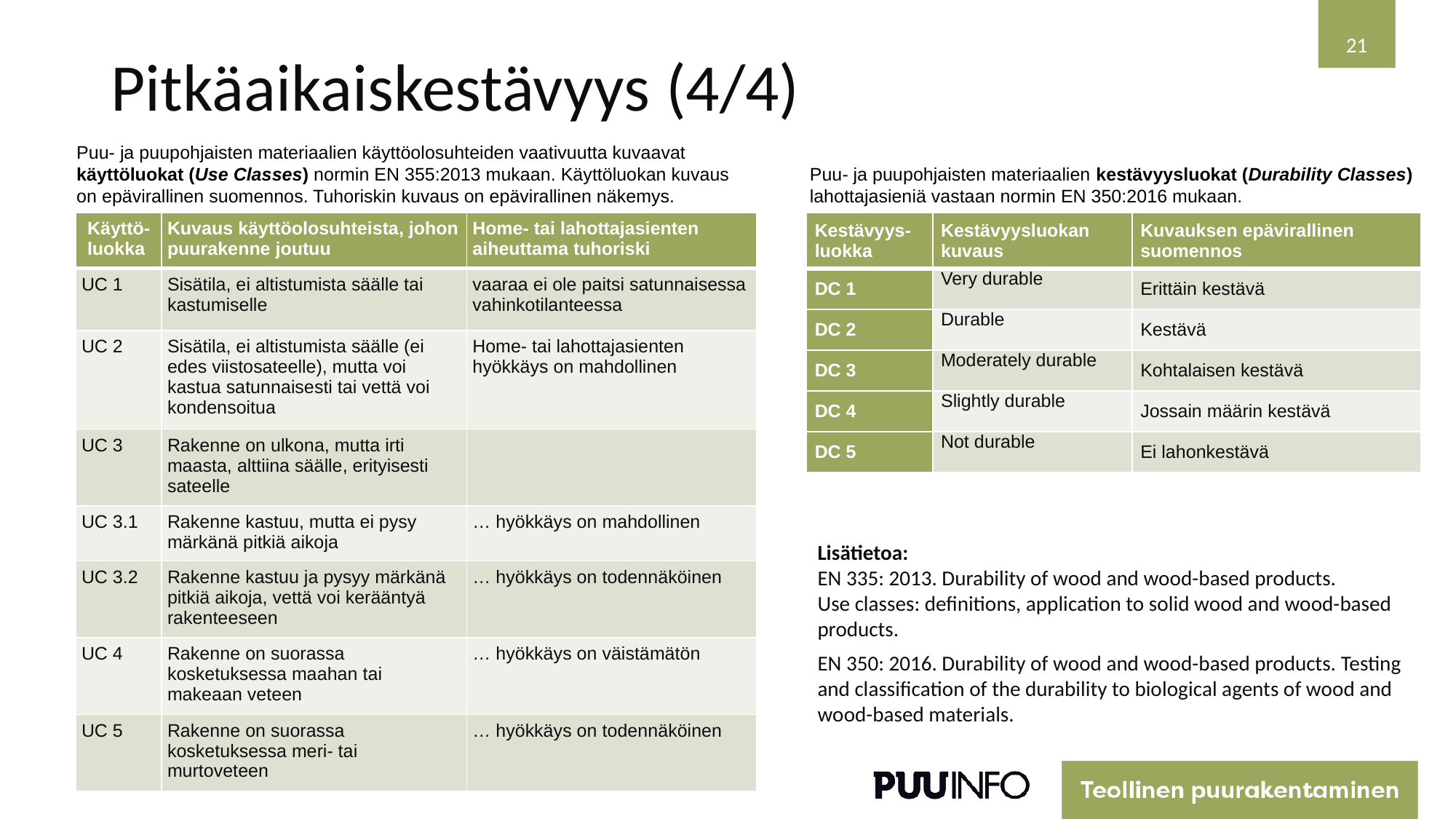

# Pitkäaikaiskestävyys (4/4)
21
Puu- ja puupohjaisten materiaalien käyttöolosuhteiden vaativuutta kuvaavat käyttöluokat (Use Classes) normin EN 355:2013 mukaan. Käyttöluokan kuvaus on epävirallinen suomennos. Tuhoriskin kuvaus on epävirallinen näkemys.
Puu- ja puupohjaisten materiaalien kestävyysluokat (Durability Classes) lahottajasieniä vastaan normin EN 350:2016 mukaan.

| Käyttö-luokka | Kuvaus käyttöolosuhteista, johon puurakenne joutuu | Home- tai lahottajasienten aiheuttama tuhoriski |
| --- | --- | --- |
| UC 1 | Sisätila, ei altistumista säälle tai kastumiselle | vaaraa ei ole paitsi satunnaisessa vahinkotilanteessa |
| UC 2 | Sisätila, ei altistumista säälle (ei edes viistosateelle), mutta voi kastua satunnaisesti tai vettä voi kondensoitua | Home- tai lahottajasienten hyökkäys on mahdollinen |
| UC 3 | Rakenne on ulkona, mutta irti maasta, alttiina säälle, erityisesti sateelle |  |
| UC 3.1 | Rakenne kastuu, mutta ei pysy märkänä pitkiä aikoja | … hyökkäys on mahdollinen |
| UC 3.2 | Rakenne kastuu ja pysyy märkänä pitkiä aikoja, vettä voi kerääntyä rakenteeseen | … hyökkäys on todennäköinen |
| UC 4 | Rakenne on suorassa kosketuksessa maahan tai makeaan veteen | … hyökkäys on väistämätön |
| UC 5 | Rakenne on suorassa kosketuksessa meri- tai murtoveteen | … hyökkäys on todennäköinen |
| Kestävyys-luokka | Kestävyysluokan kuvaus | Kuvauksen epävirallinen suomennos |
| --- | --- | --- |
| DC 1 | Very durable | Erittäin kestävä |
| DC 2 | Durable | Kestävä |
| DC 3 | Moderately durable | Kohtalaisen kestävä |
| DC 4 | Slightly durable | Jossain määrin kestävä |
| DC 5 | Not durable | Ei lahonkestävä |
Lisätietoa:
EN 335: 2013. Durability of wood and wood-based products. Use classes: definitions, application to solid wood and wood-based products.
EN 350: 2016. Durability of wood and wood-based products. Testing and classification of the durability to biological agents of wood and wood-based materials.​